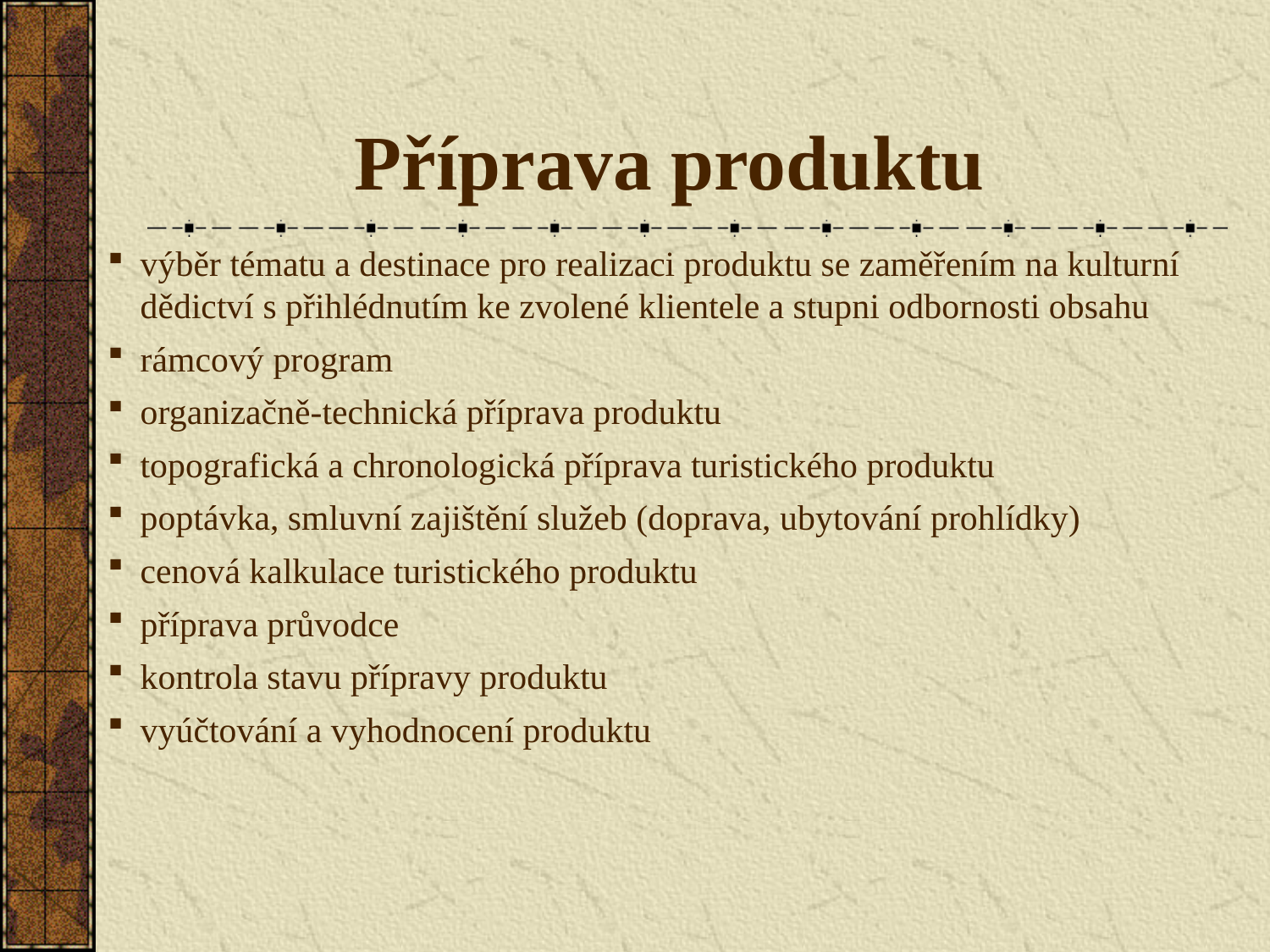

# Příprava produktu
výběr tématu a destinace pro realizaci produktu se zaměřením na kulturní dědictví s přihlédnutím ke zvolené klientele a stupni odbornosti obsahu
rámcový program
organizačně-technická příprava produktu
topografická a chronologická příprava turistického produktu
poptávka, smluvní zajištění služeb (doprava, ubytování prohlídky)
cenová kalkulace turistického produktu
příprava průvodce
kontrola stavu přípravy produktu
vyúčtování a vyhodnocení produktu